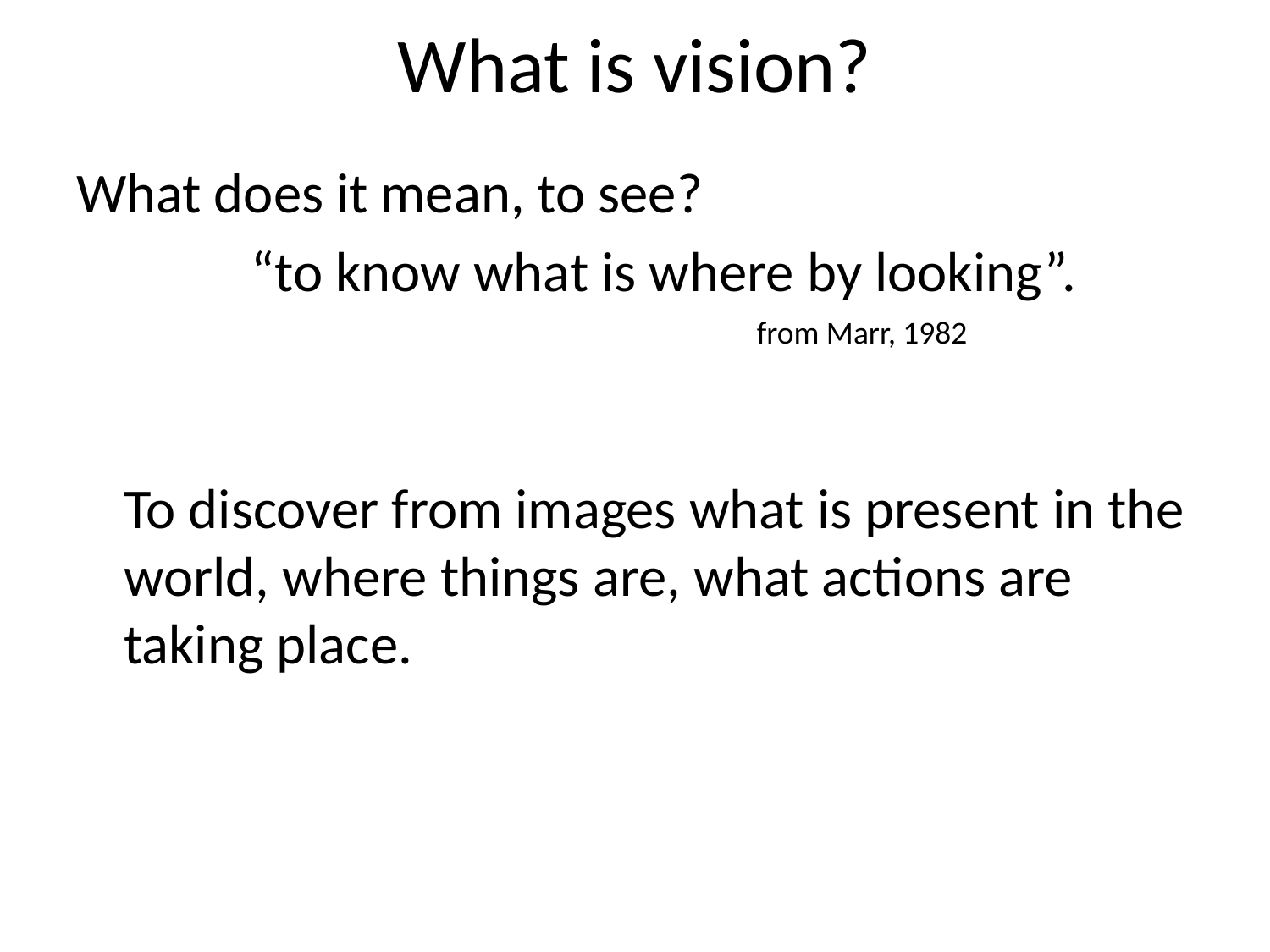

# What is vision?
What does it mean, to see?
		“to know what is where by looking”.

	To discover from images what is present in the world, where things are, what actions are taking place.

from Marr, 1982